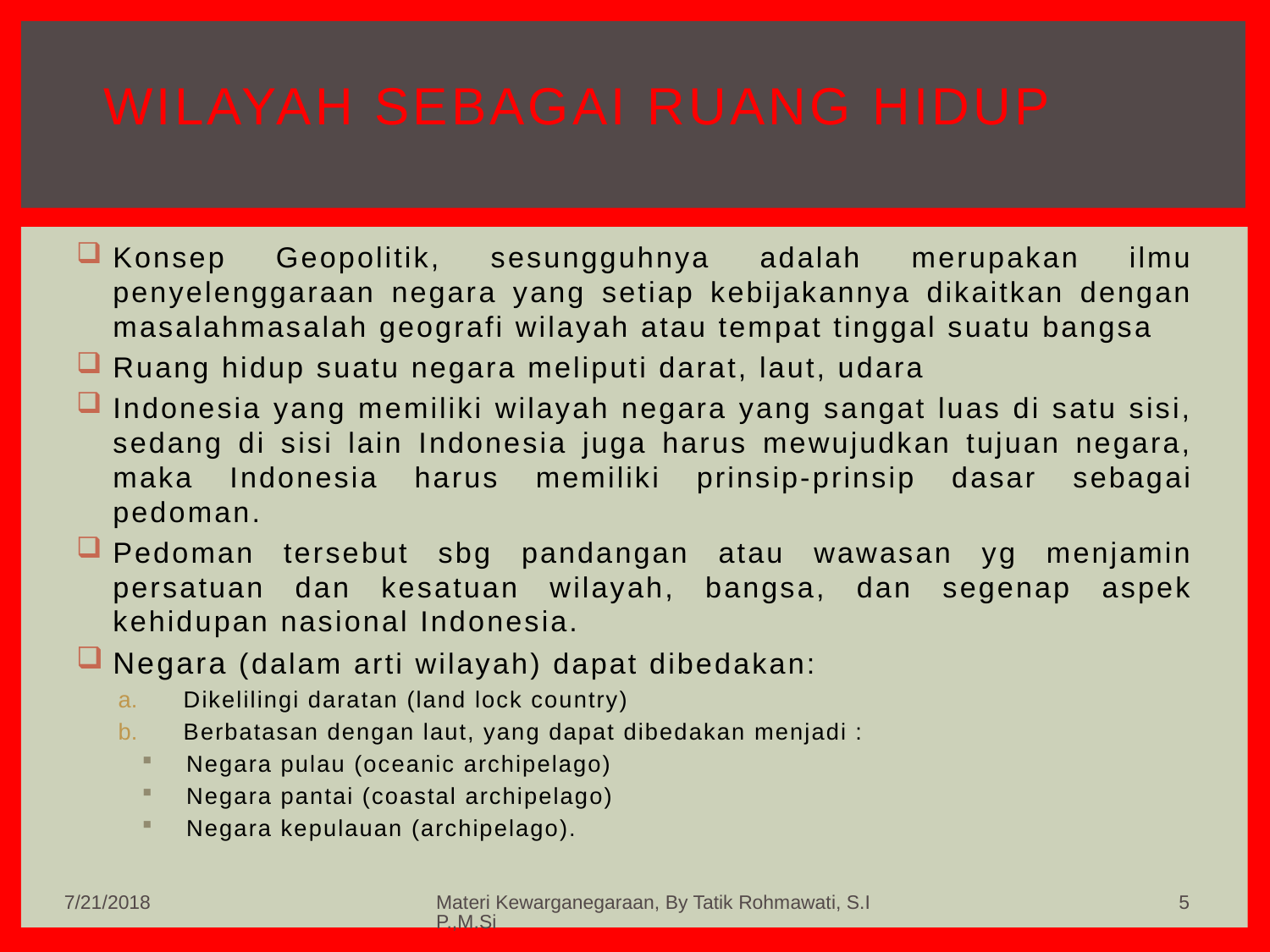

# WILAYAH SEBAGAI RUANG HIDUP
Konsep Geopolitik, sesungguhnya adalah merupakan ilmu penyelenggaraan negara yang setiap kebijakannya dikaitkan dengan masalahmasalah geografi wilayah atau tempat tinggal suatu bangsa
Ruang hidup suatu negara meliputi darat, laut, udara
Indonesia yang memiliki wilayah negara yang sangat luas di satu sisi, sedang di sisi lain Indonesia juga harus mewujudkan tujuan negara, maka Indonesia harus memiliki prinsip-prinsip dasar sebagai pedoman.
Pedoman tersebut sbg pandangan atau wawasan yg menjamin persatuan dan kesatuan wilayah, bangsa, dan segenap aspek kehidupan nasional Indonesia.
Negara (dalam arti wilayah) dapat dibedakan:
Dikelilingi daratan (land lock country)
Berbatasan dengan laut, yang dapat dibedakan menjadi :
Negara pulau (oceanic archipelago)
Negara pantai (coastal archipelago)
Negara kepulauan (archipelago).

5
7/21/2018
Materi Kewarganegaraan, By Tatik Rohmawati, S.IP.,M.Si